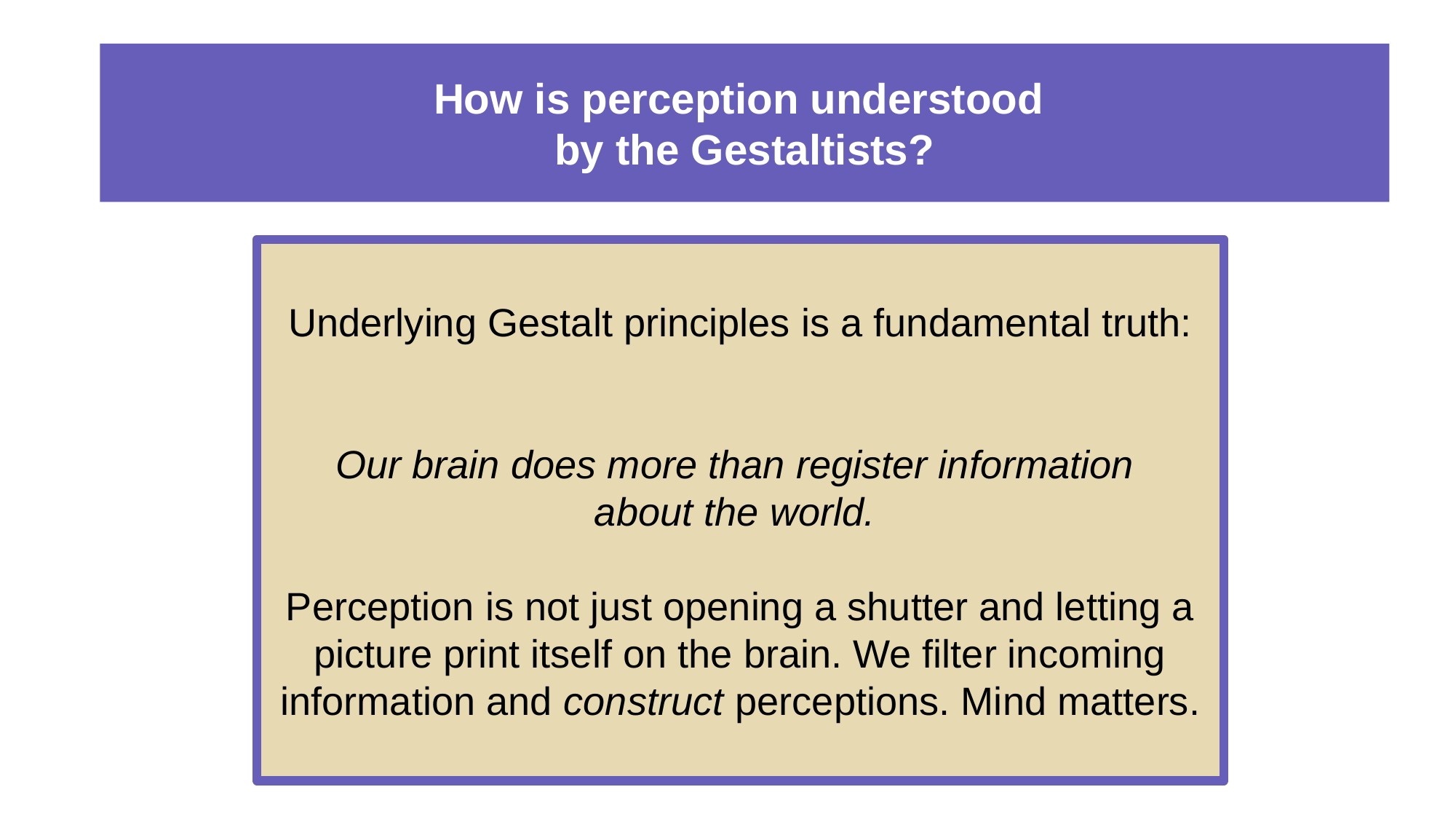

# How is perception understood by the Gestaltists?
Underlying Gestalt principles is a fundamental truth:

Our brain does more than register information
about the world.

Perception is not just opening a shutter and letting a picture print itself on the brain. We filter incoming
information and construct perceptions. Mind matters.